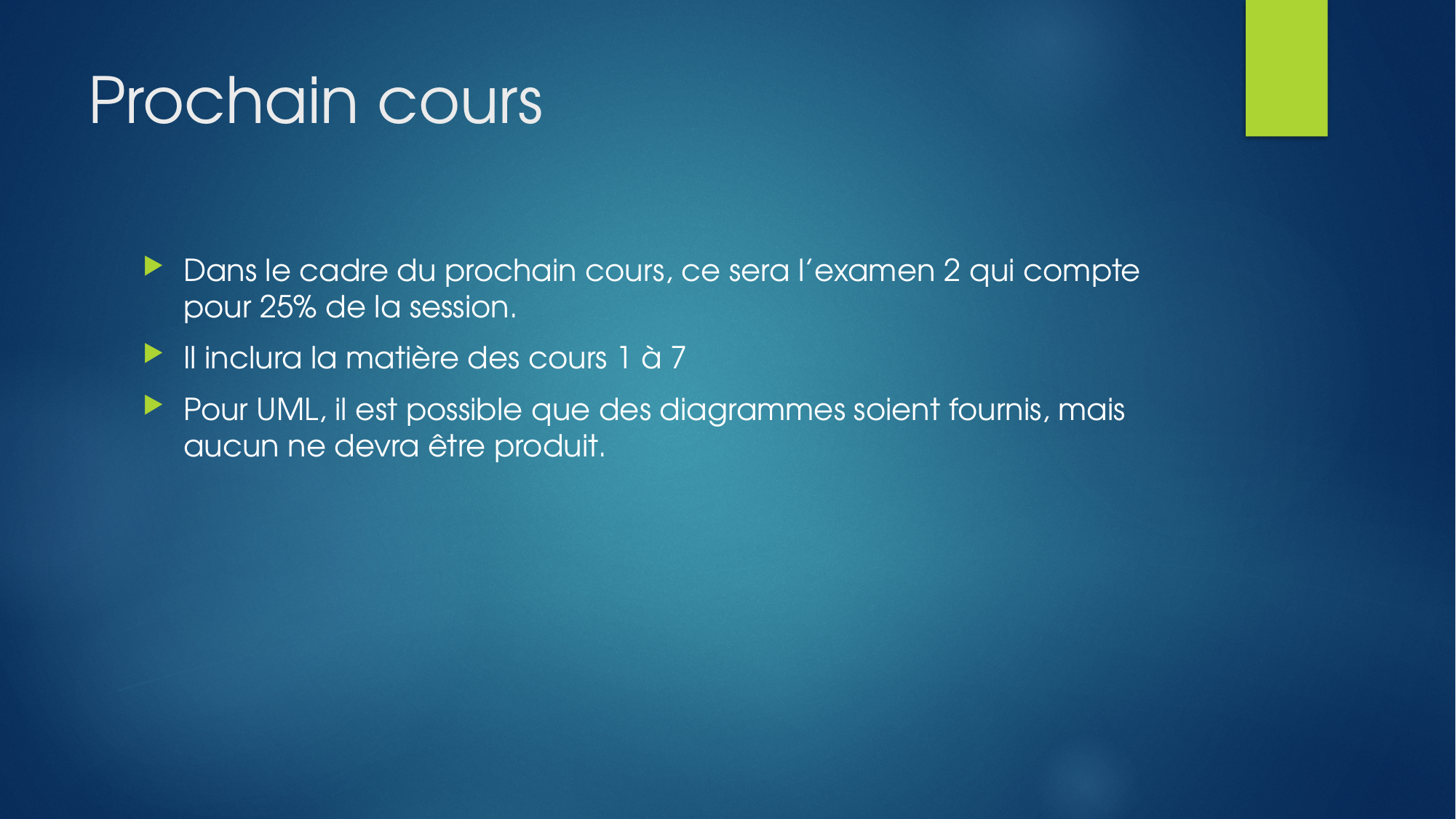

# Prochain cours
Dans le cadre du prochain cours, ce sera l’examen 2 qui compte pour 25% de la session.
Il inclura la matière des cours 1 à 7
Pour UML, il est possible que des diagrammes soient fournis, mais aucun ne devra être produit.